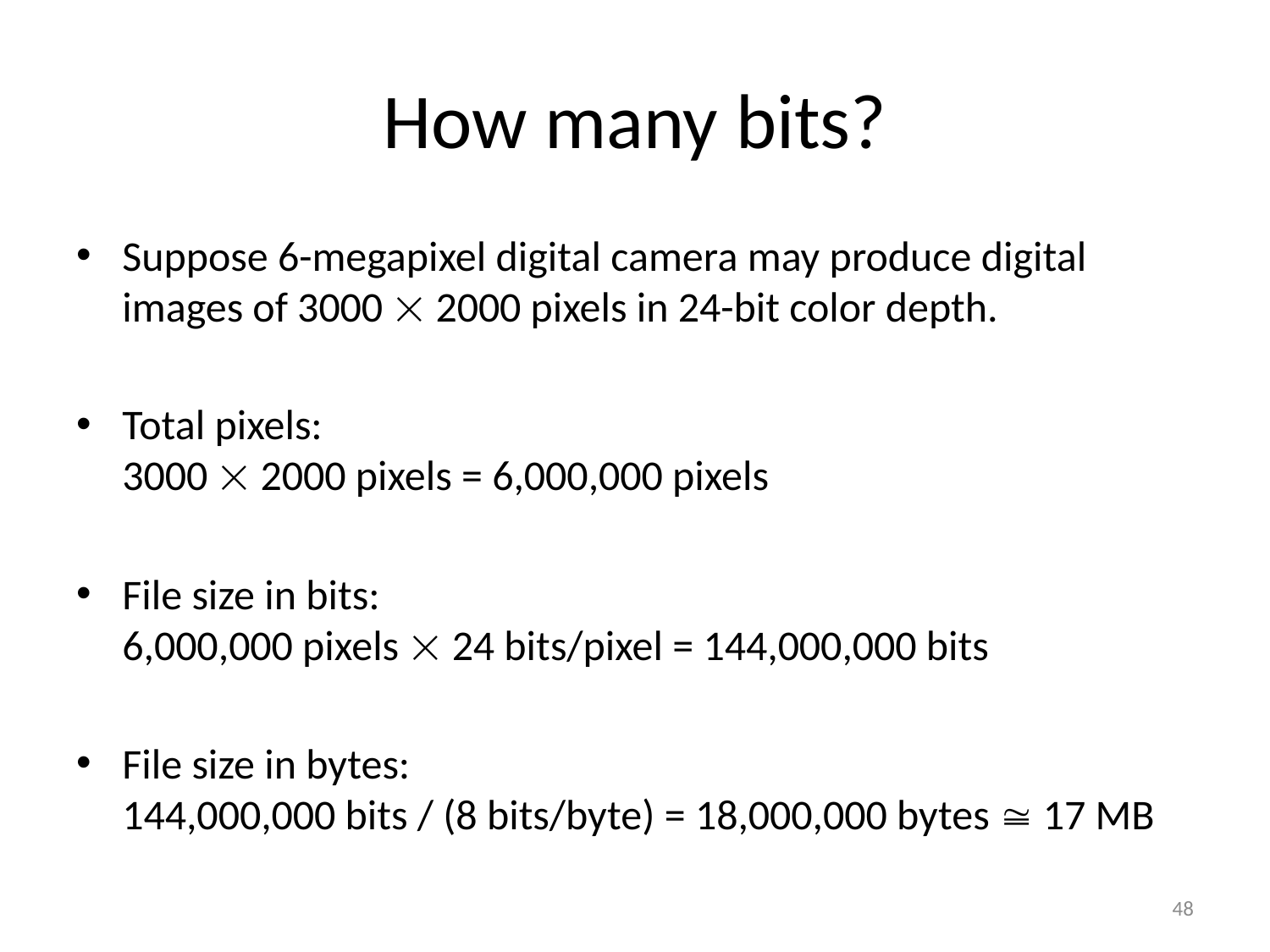

# How many bits?
Suppose 6-megapixel digital camera may produce digital images of 3000 × 2000 pixels in 24-bit color depth.

Total pixels:
3000 × 2000 pixels = 6,000,000 pixels

File size in bits:
6,000,000 pixels × 24 bits/pixel = 144,000,000 bits

File size in bytes:
144,000,000 bits / (8 bits/byte) = 18,000,000 bytes ≅ 17 MB
48